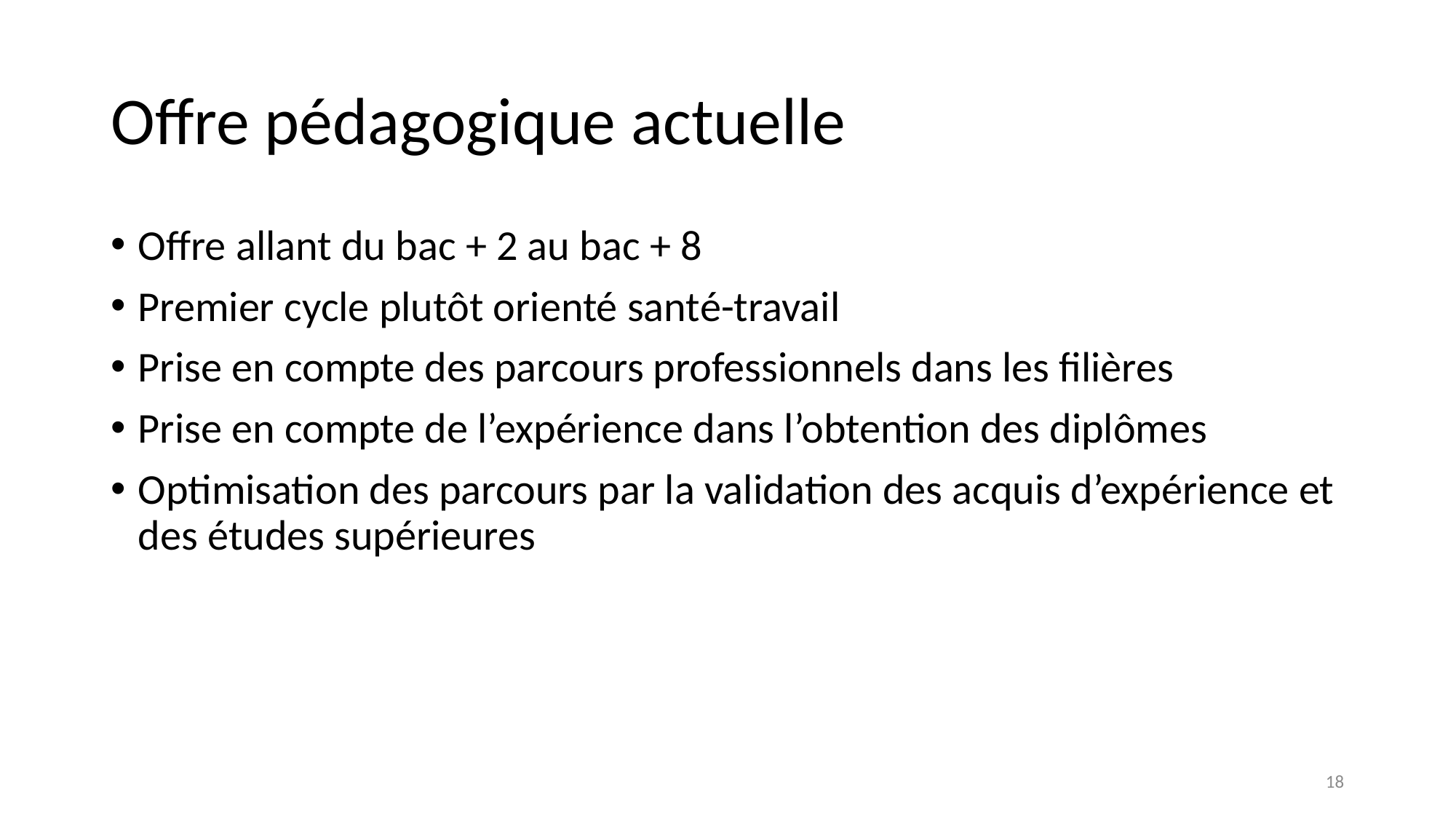

# Offre pédagogique actuelle
Offre allant du bac + 2 au bac + 8
Premier cycle plutôt orienté santé-travail
Prise en compte des parcours professionnels dans les filières
Prise en compte de l’expérience dans l’obtention des diplômes
Optimisation des parcours par la validation des acquis d’expérience et des études supérieures

18